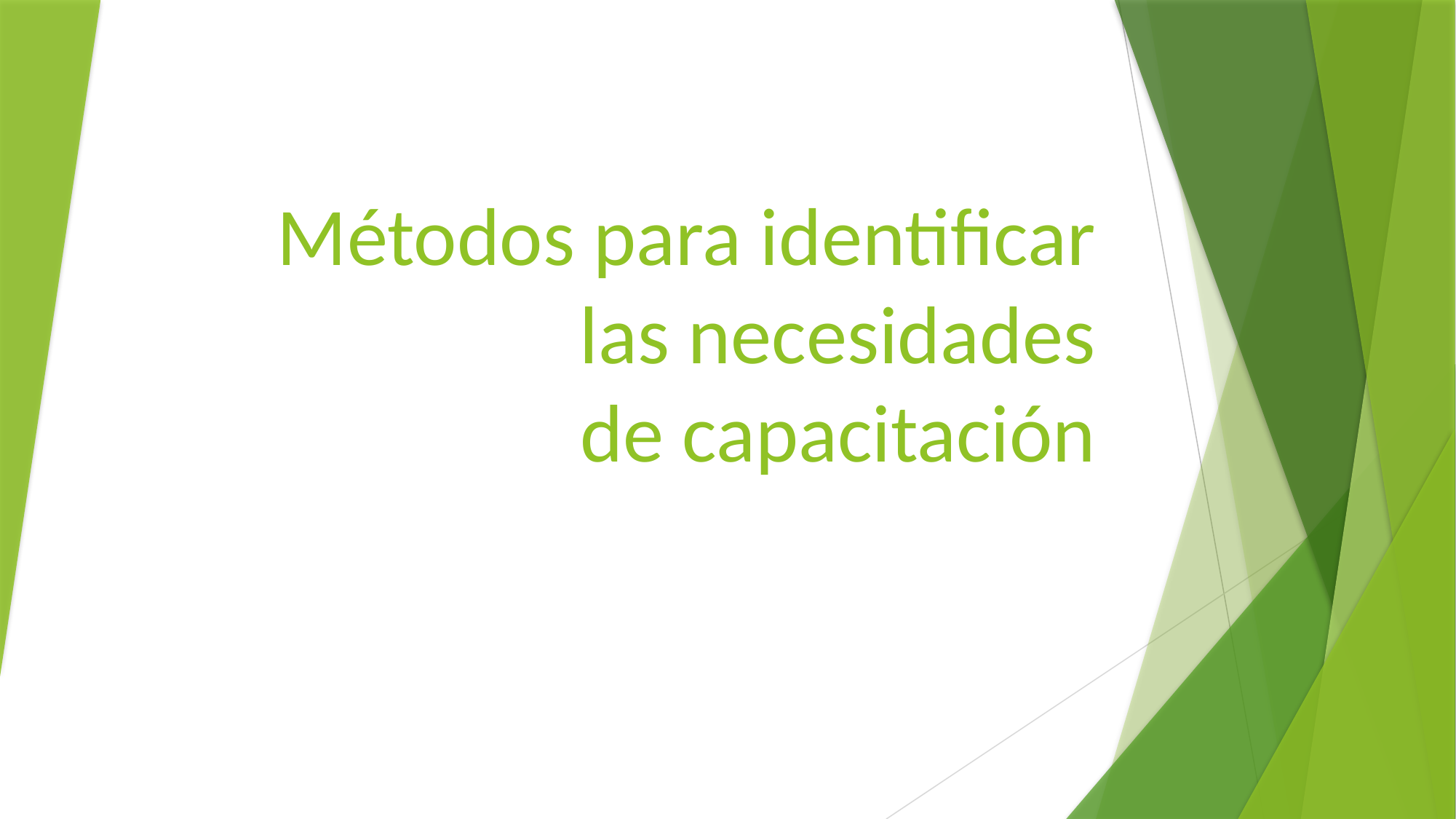

# Métodos para identificar las necesidades de capacitación